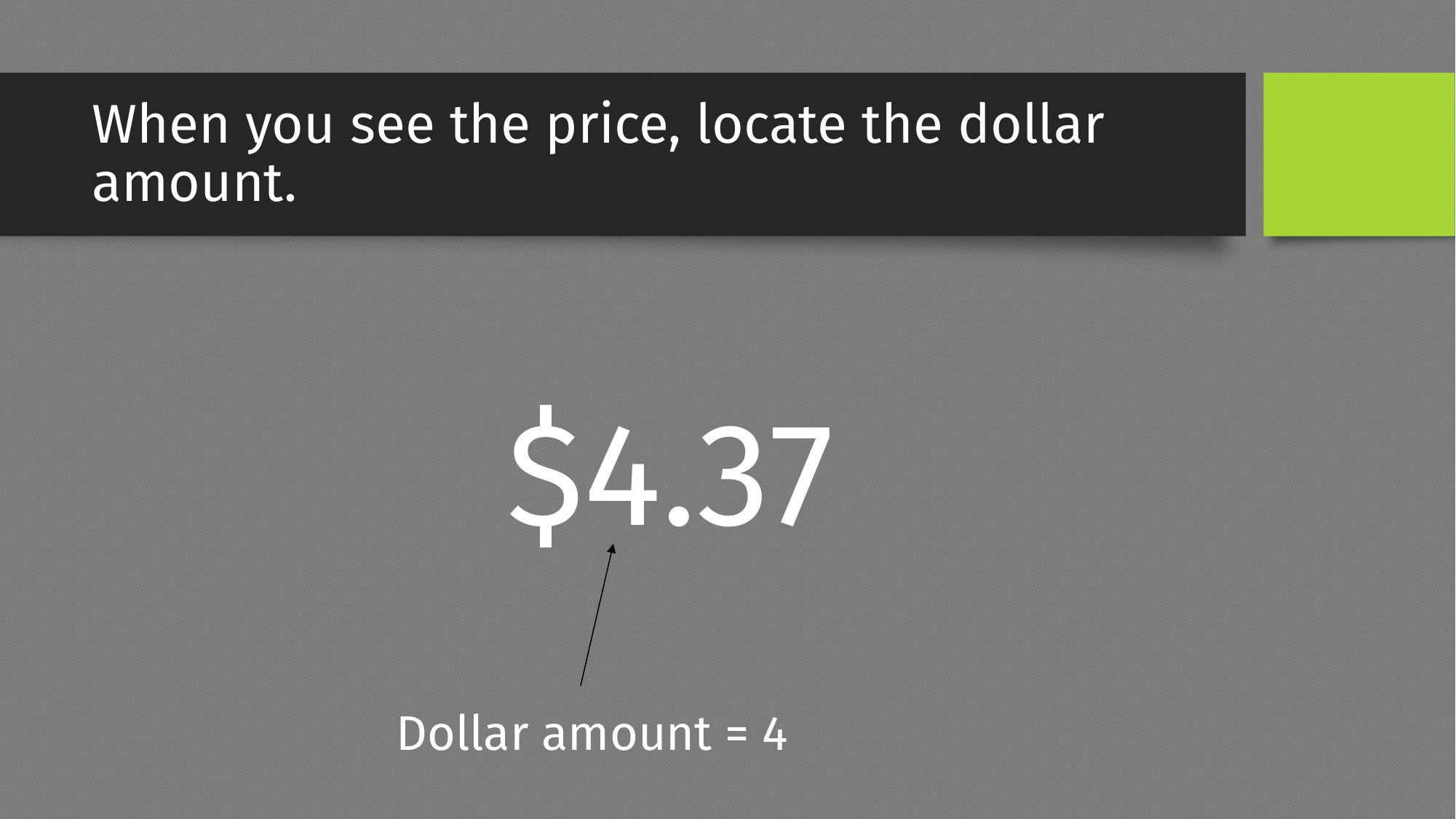

# When you see the price, locate the dollar amount.
$4.37
Dollar amount = 4